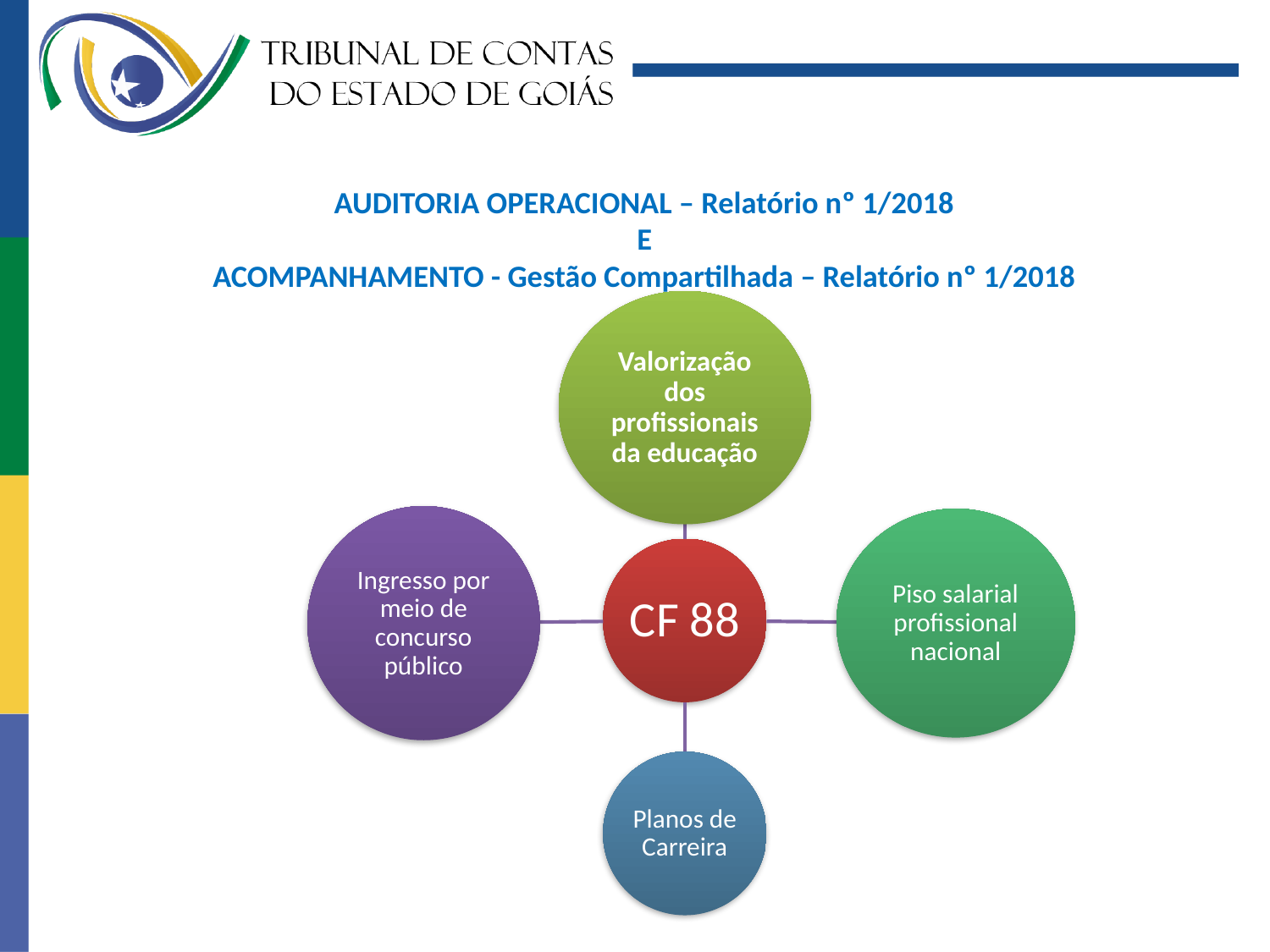

AUDITORIA OPERACIONAL – Relatório nº 1/2018
E
ACOMPANHAMENTO - Gestão Compartilhada – Relatório nº 1/2018

CF 88

Valorização dos profissionais da educação

Piso salarial profissional nacional

Planos de Carreira

Ingresso por meio de concurso público